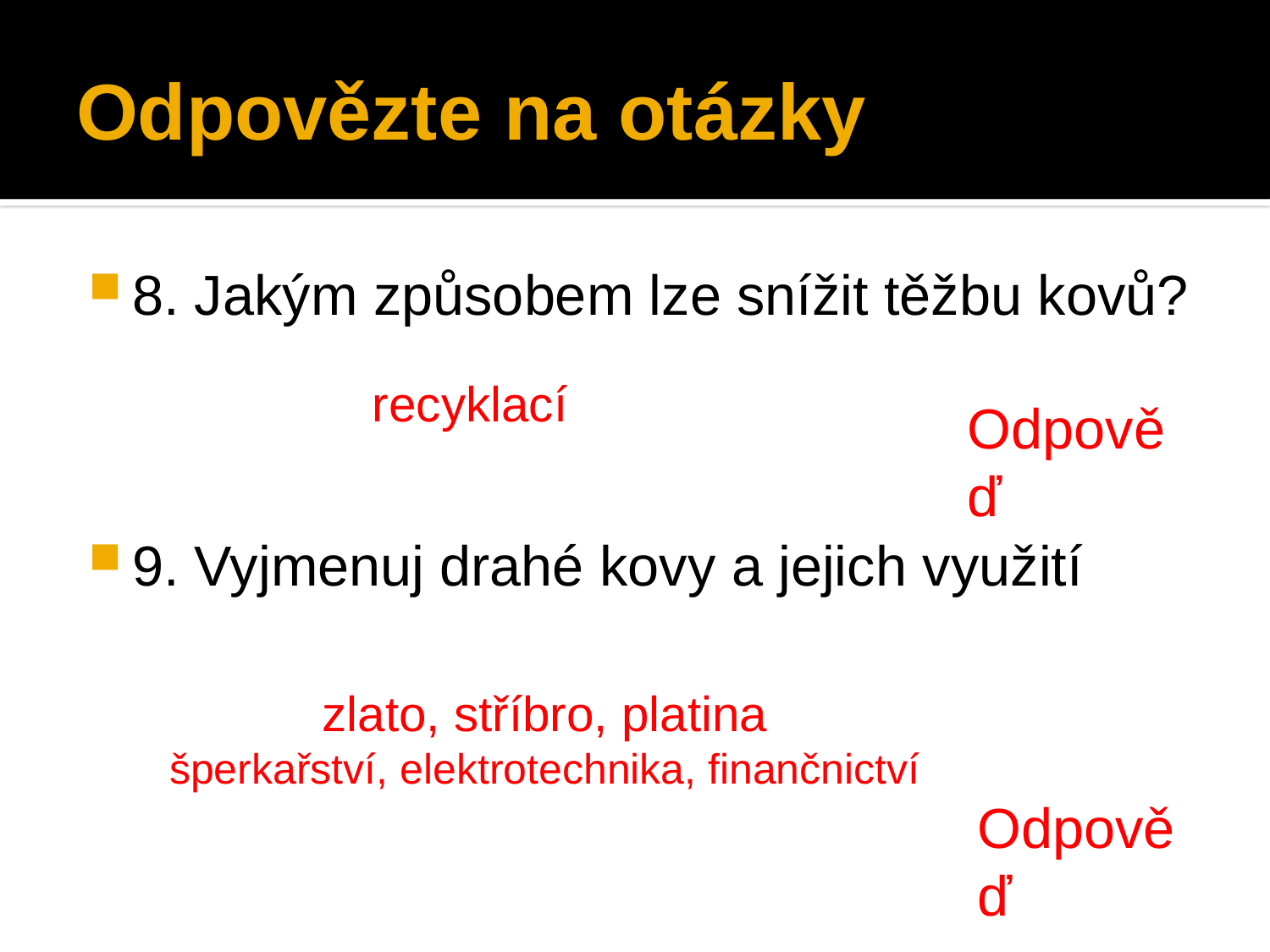

# Odpovězte na otázky
8. Jakým způsobem lze snížit těžbu kovů?

9. Vyjmenuj drahé kovy a jejich využití
recyklací
Odpověď
zlato, stříbro, platina
šperkařství, elektrotechnika, finančnictví
Odpověď